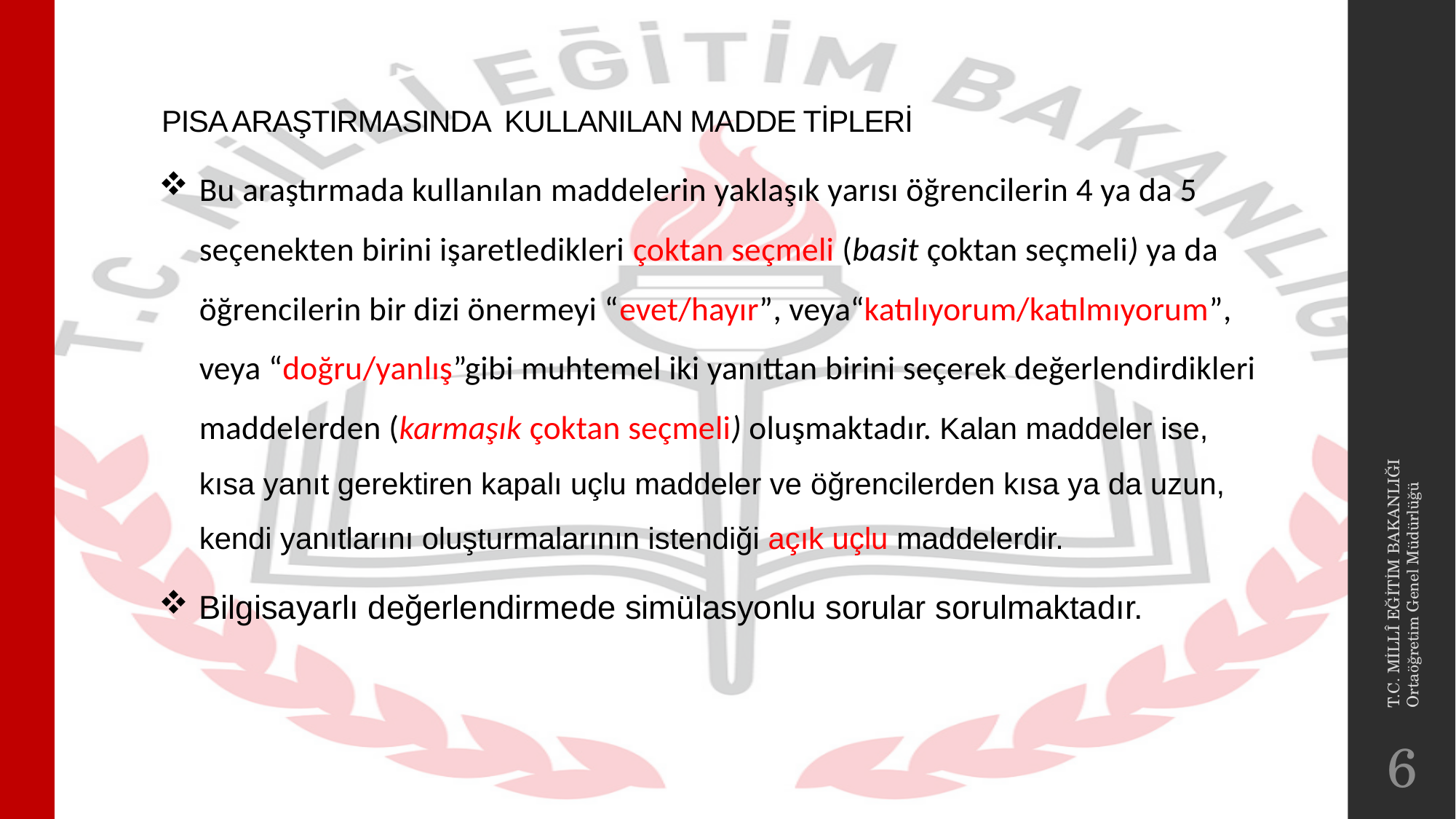

# PISA ARAŞTIRMASINDA  KULLANILAN MADDE TİPLERİ
Bu araştırmada kullanılan maddelerin yaklaşık yarısı öğrencilerin 4 ya da 5 seçenekten birini işaretledikleri çoktan seçmeli (basit çoktan seçmeli) ya da öğrencilerin bir dizi önermeyi “evet/hayır”, veya“katılıyorum/katılmıyorum”, veya “doğru/yanlış”gibi muhtemel iki yanıttan birini seçerek değerlendirdikleri maddelerden (karmaşık çoktan seçmeli) oluşmaktadır. Kalan maddeler ise, kısa yanıt gerektiren kapalı uçlu maddeler ve öğrencilerden kısa ya da uzun, kendi yanıtlarını oluşturmalarının istendiği açık uçlu maddelerdir.
Bilgisayarlı değerlendirmede simülasyonlu sorular sorulmaktadır.

T.C. MİLLÎ EĞİTİM BAKANLIĞI
Ortaöğretim Genel Müdürlüğü

6